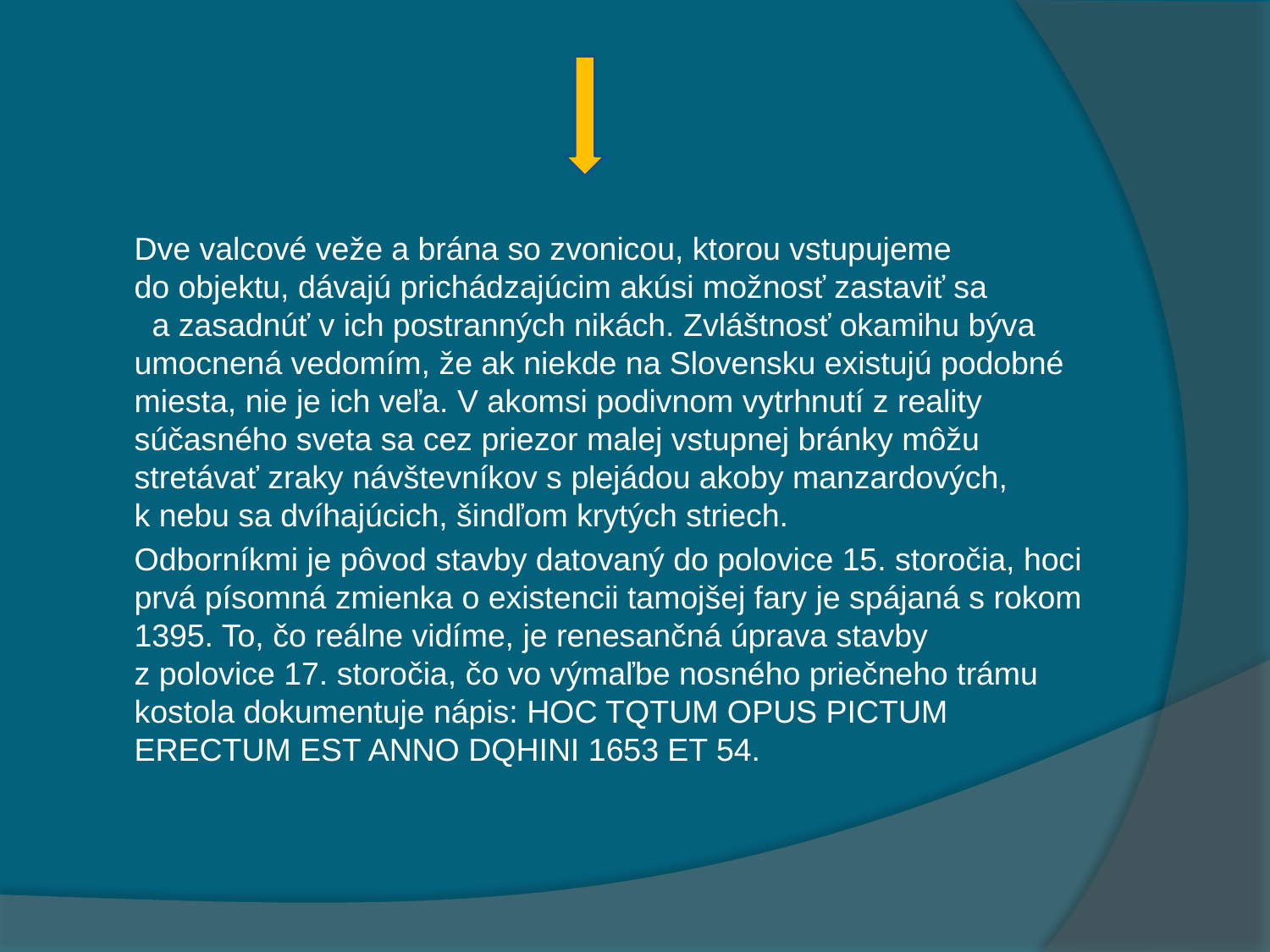

Dve valcové veže a brána so zvonicou, ktorou vstupujeme            do objektu, dávajú prichádzajúcim akúsi možnosť zastaviť sa              a zasadnúť v ich postranných nikách. Zvláštnosť okamihu býva umocnená vedomím, že ak niekde na Slovensku existujú podobné miesta, nie je ich veľa. V akomsi podivnom vytrhnutí z reality súčasného sveta sa cez priezor malej vstupnej bránky môžu stretávať zraky návštevníkov s plejádou akoby manzardových,        k nebu sa dvíhajúcich, šindľom krytých striech.
      Odborníkmi je pôvod stavby datovaný do polovice 15. storočia, hoci prvá písomná zmienka o existencii tamojšej fary je spájaná s rokom 1395. To, čo reálne vidíme, je renesančná úprava stavby                 z polovice 17. storočia, čo vo výmaľbe nosného priečneho trámu kostola dokumentuje nápis: HOC TQTUM OPUS PICTUM ERECTUM EST ANNO DQHINI 1653 ET 54.